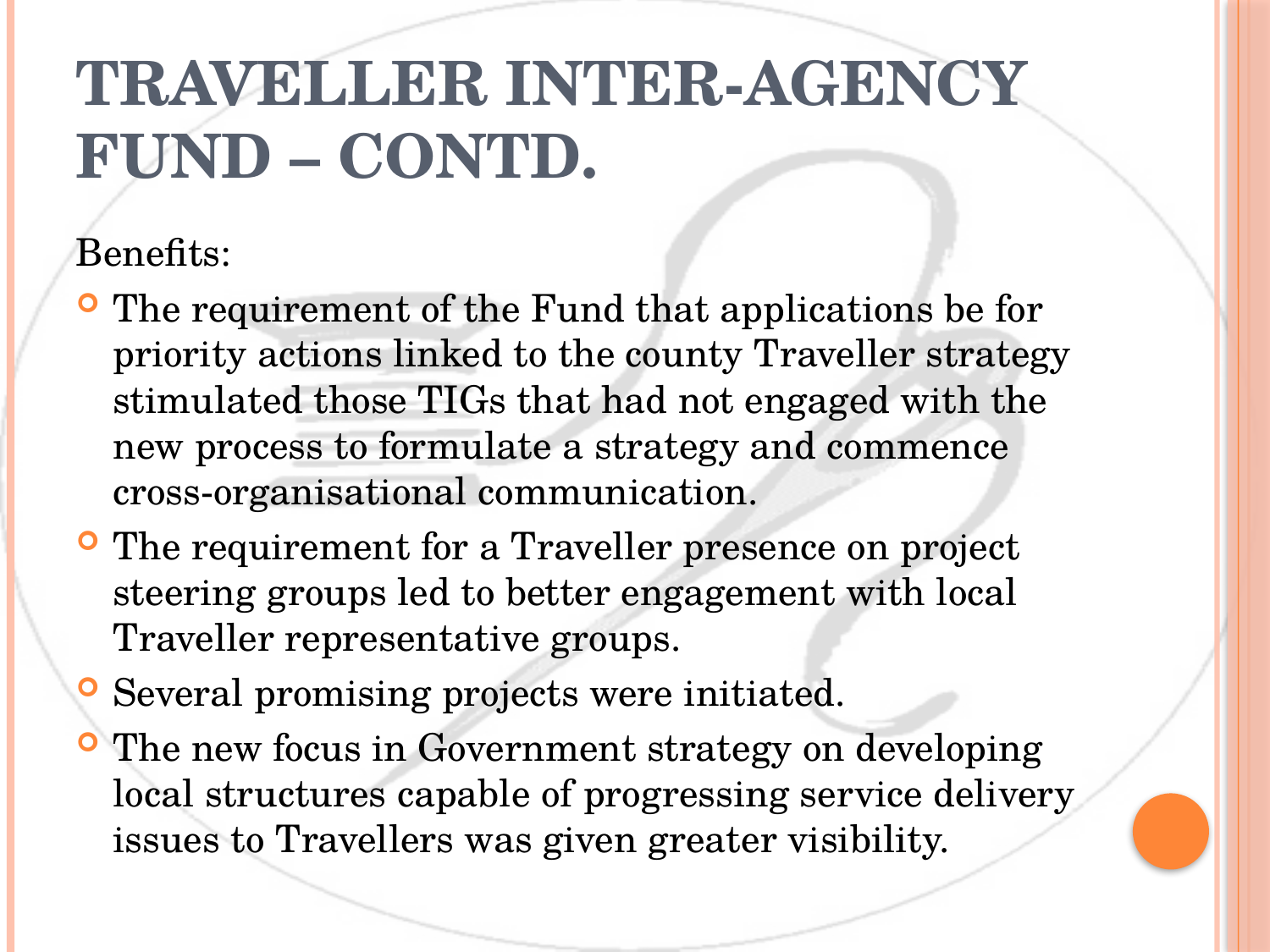

# Traveller Inter-Agency Fund – contd.
Benefits:
The requirement of the Fund that applications be for priority actions linked to the county Traveller strategy stimulated those TIGs that had not engaged with the new process to formulate a strategy and commence cross-organisational communication.
The requirement for a Traveller presence on project steering groups led to better engagement with local Traveller representative groups.
Several promising projects were initiated.
The new focus in Government strategy on developing local structures capable of progressing service delivery issues to Travellers was given greater visibility.